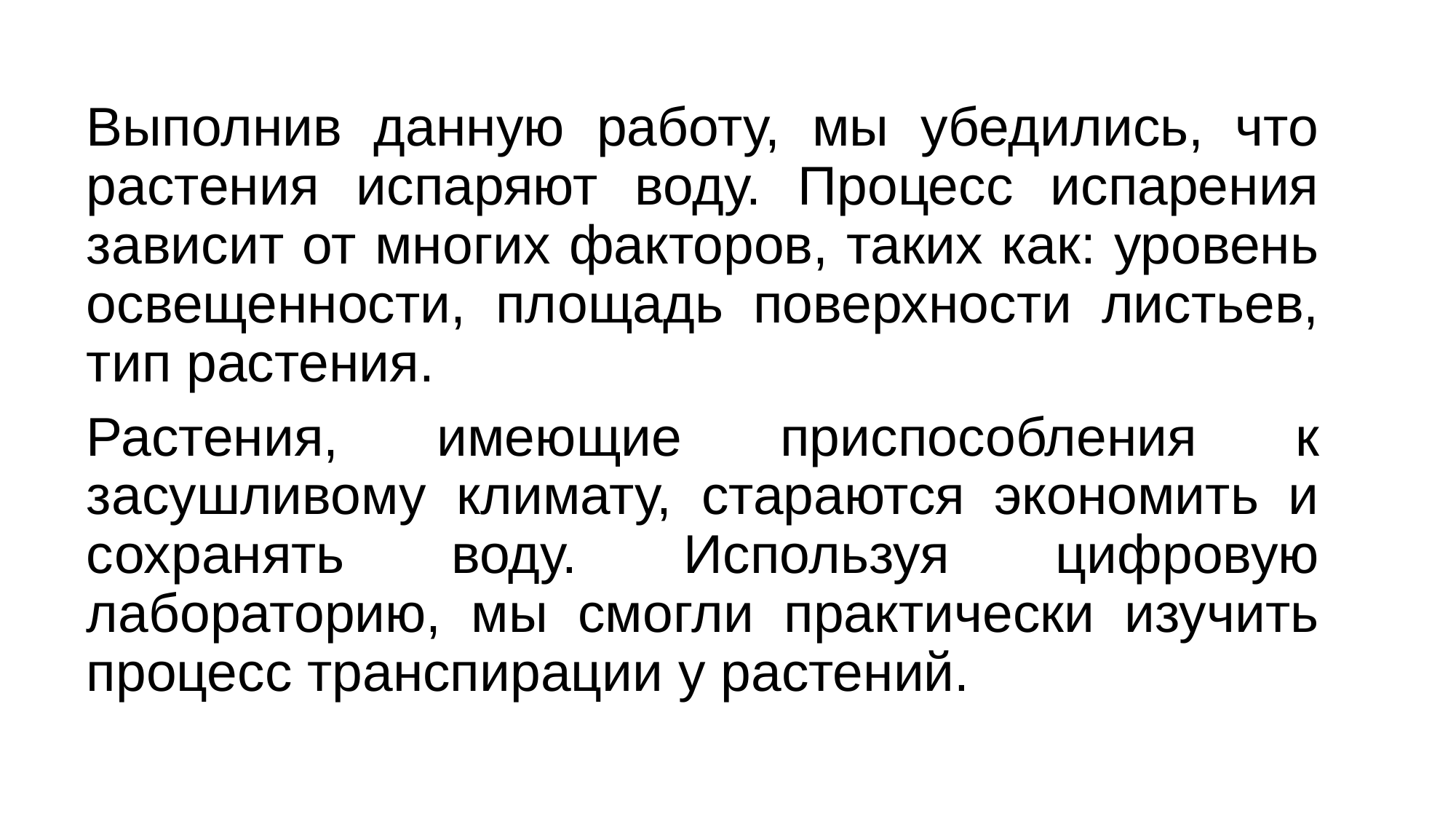

Выполнив данную работу, мы убедились, что растения испаряют воду. Процесс испарения зависит от многих факторов, таких как: уровень освещенности, площадь поверхности листьев, тип растения.
Растения, имеющие приспособления к засушливому климату, стараются экономить и сохранять воду. Используя цифровую лабораторию, мы смогли практически изучить процесс транспирации у растений.